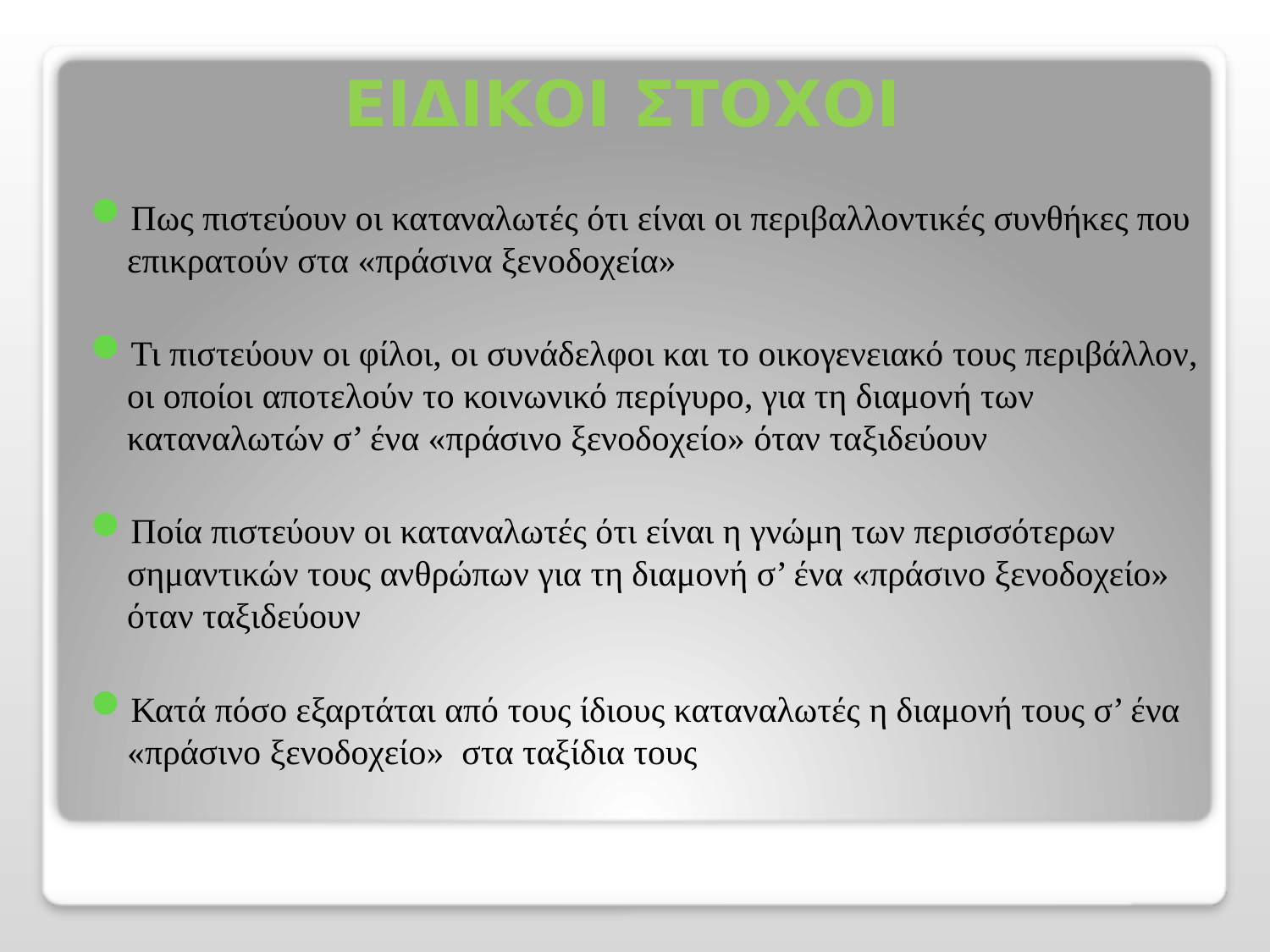

# ΕΙΔΙΚΟΙ ΣΤΟΧΟΙ

Πως πιστεύουν οι καταναλωτές ότι είναι οι περιβαλλοντικές συνθήκες που επικρατούν στα «πράσινα ξενοδοχεία»

Τι πιστεύουν οι φίλοι, οι συνάδελφοι και το οικογενειακό τους περιβάλλον, οι οποίοι αποτελούν το κοινωνικό περίγυρο, για τη διαμονή των καταναλωτών σ’ ένα «πράσινο ξενοδοχείο» όταν ταξιδεύουν

Ποία πιστεύουν οι καταναλωτές ότι είναι η γνώμη των περισσότερων σημαντικών τους ανθρώπων για τη διαμονή σ’ ένα «πράσινο ξενοδοχείο» όταν ταξιδεύουν

Κατά πόσο εξαρτάται από τους ίδιους καταναλωτές η διαμονή τους σ’ ένα «πράσινο ξενοδοχείο»  στα ταξίδια τους